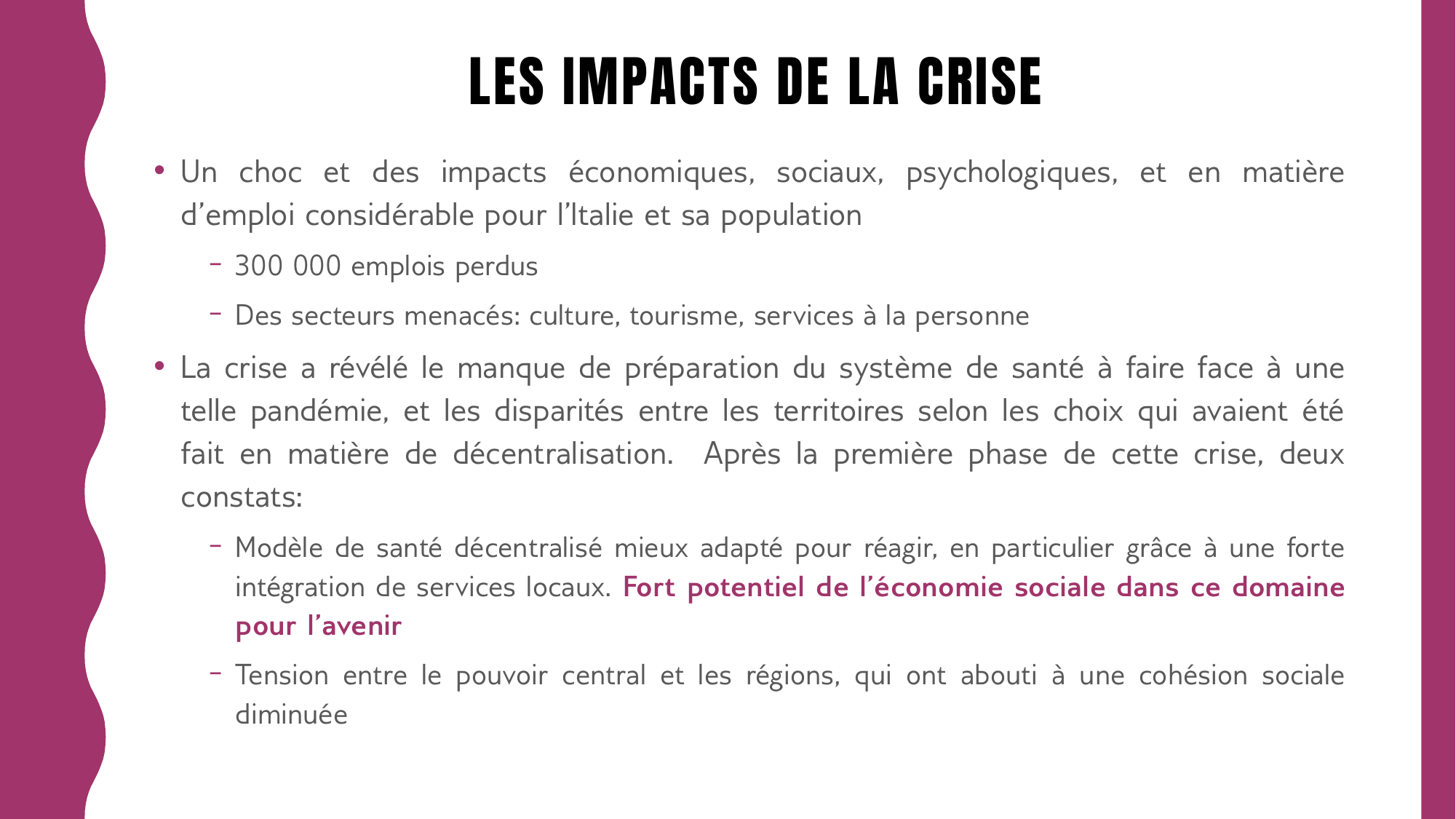

# Les impacts de la crise
Un choc et des impacts économiques, sociaux, psychologiques, et en matière d’emploi considérable pour l’Italie et sa population
300 000 emplois perdus
Des secteurs menacés: culture, tourisme, services à la personne
La crise a révélé le manque de préparation du système de santé à faire face à une telle pandémie, et les disparités entre les territoires selon les choix qui avaient été fait en matière de décentralisation.  Après la première phase de cette crise, deux constats:
Modèle de santé décentralisé mieux adapté pour réagir, en particulier grâce à une forte intégration de services locaux. Fort potentiel de l’économie sociale dans ce domaine pour l’avenir
Tension entre le pouvoir central et les régions, qui ont abouti à une cohésion sociale diminuée